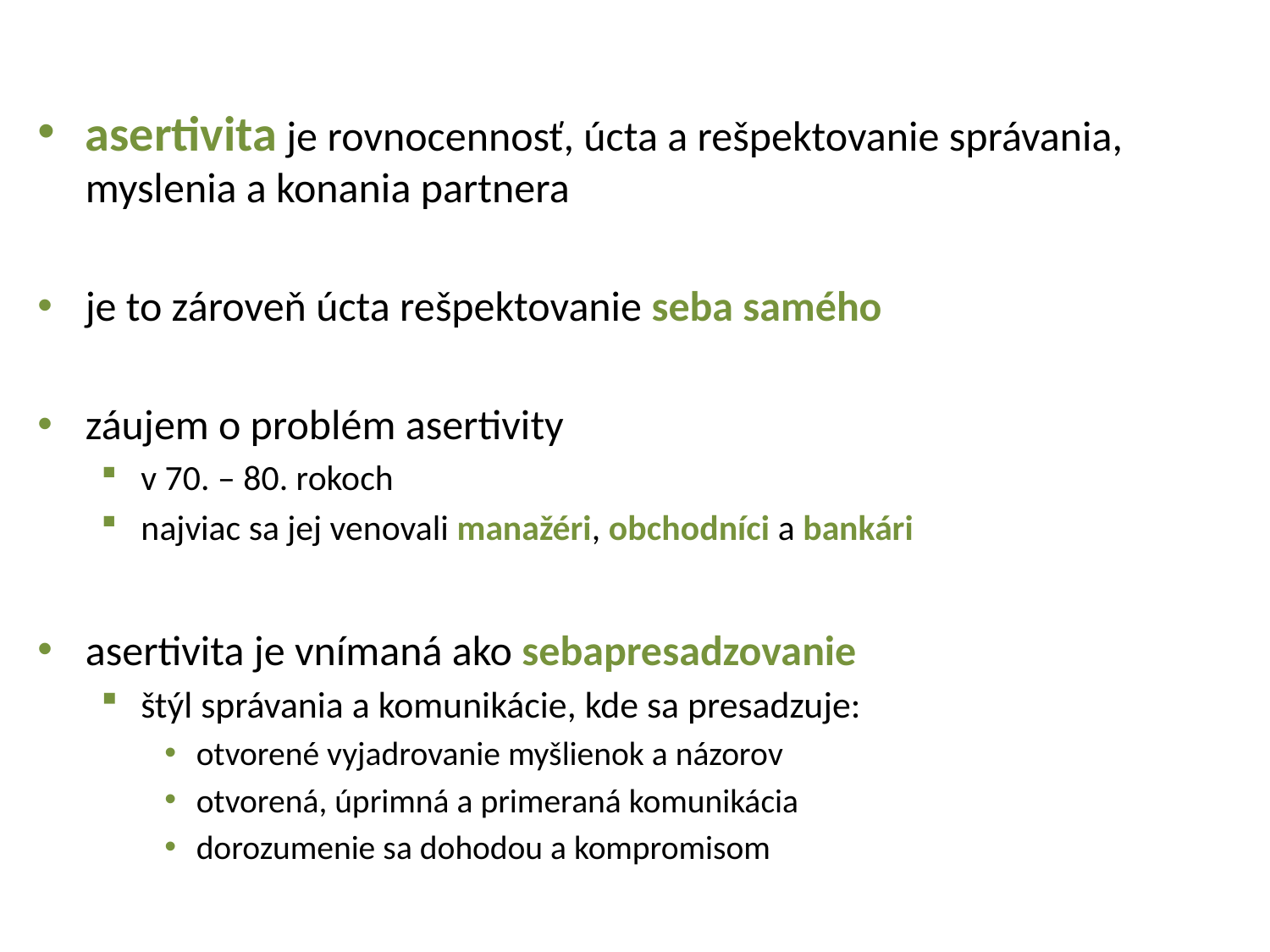

asertivita je rovnocennosť, úcta a rešpektovanie správania, myslenia a konania partnera

je to zároveň úcta rešpektovanie seba samého

záujem o problém asertivity
v 70. – 80. rokoch
najviac sa jej venovali manažéri, obchodníci a bankári

asertivita je vnímaná ako sebapresadzovanie
štýl správania a komunikácie, kde sa presadzuje:
otvorené vyjadrovanie myšlienok a názorov
otvorená, úprimná a primeraná komunikácia
dorozumenie sa dohodou a kompromisom